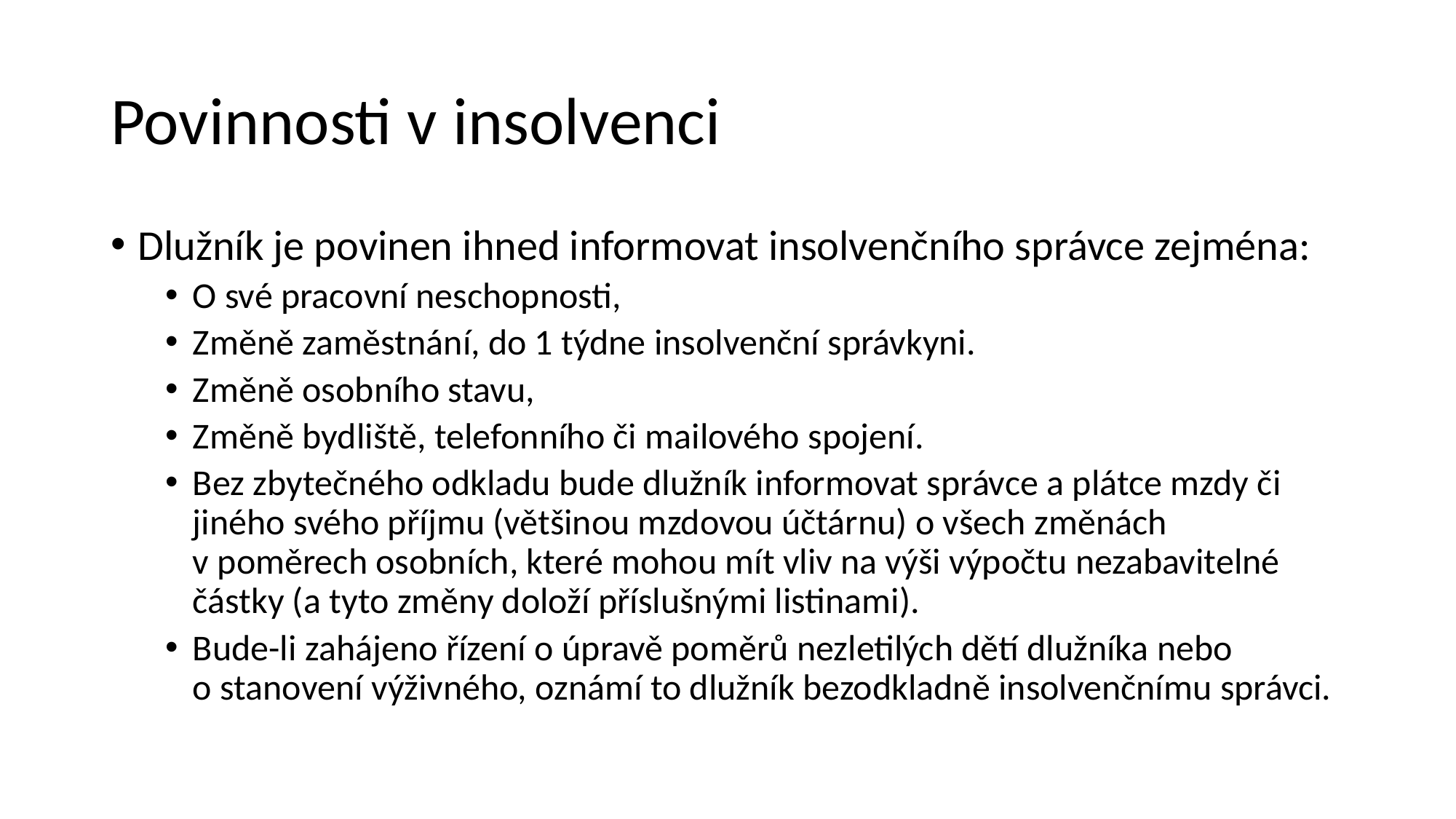

# Povinnosti v insolvenci
Dlužník je povinen ihned informovat insolvenčního správce zejména:
O své pracovní neschopnosti,
Změně zaměstnání, do 1 týdne insolvenční správkyni.
Změně osobního stavu,
Změně bydliště, telefonního či mailového spojení.
Bez zbytečného odkladu bude dlužník informovat správce a plátce mzdy či jiného svého příjmu (většinou mzdovou účtárnu) o všech změnách v poměrech osobních, které mohou mít vliv na výši výpočtu nezabavitelné částky (a tyto změny doloží příslušnými listinami).
Bude-li zahájeno řízení o úpravě poměrů nezletilých dětí dlužníka nebo o stanovení výživného, oznámí to dlužník bezodkladně insolvenčnímu správci.